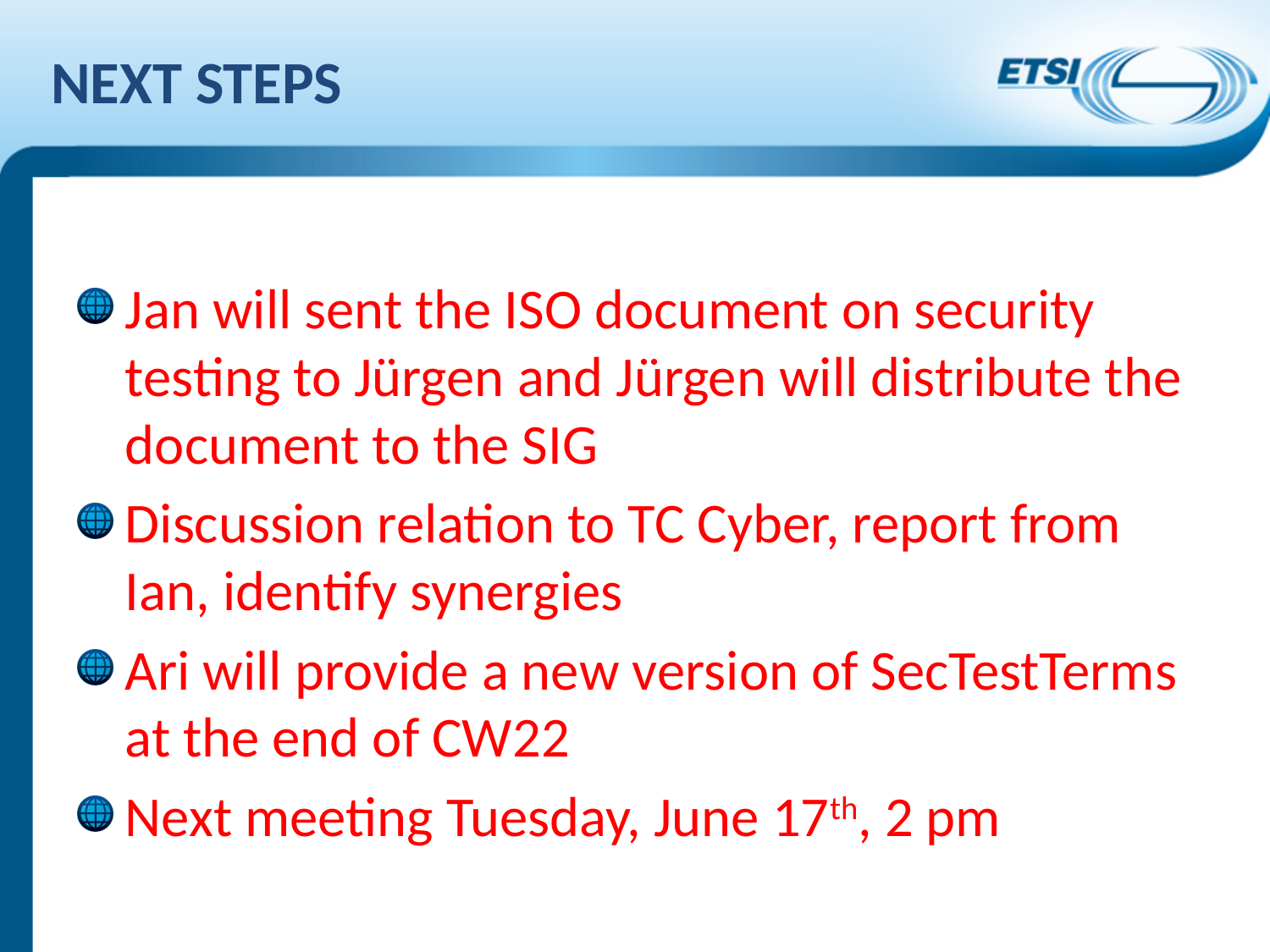

# Next steps
Jan will sent the ISO document on security testing to Jürgen and Jürgen will distribute the document to the SIG
Discussion relation to TC Cyber, report from Ian, identify synergies
Ari will provide a new version of SecTestTerms at the end of CW22
Next meeting Tuesday, June 17th, 2 pm